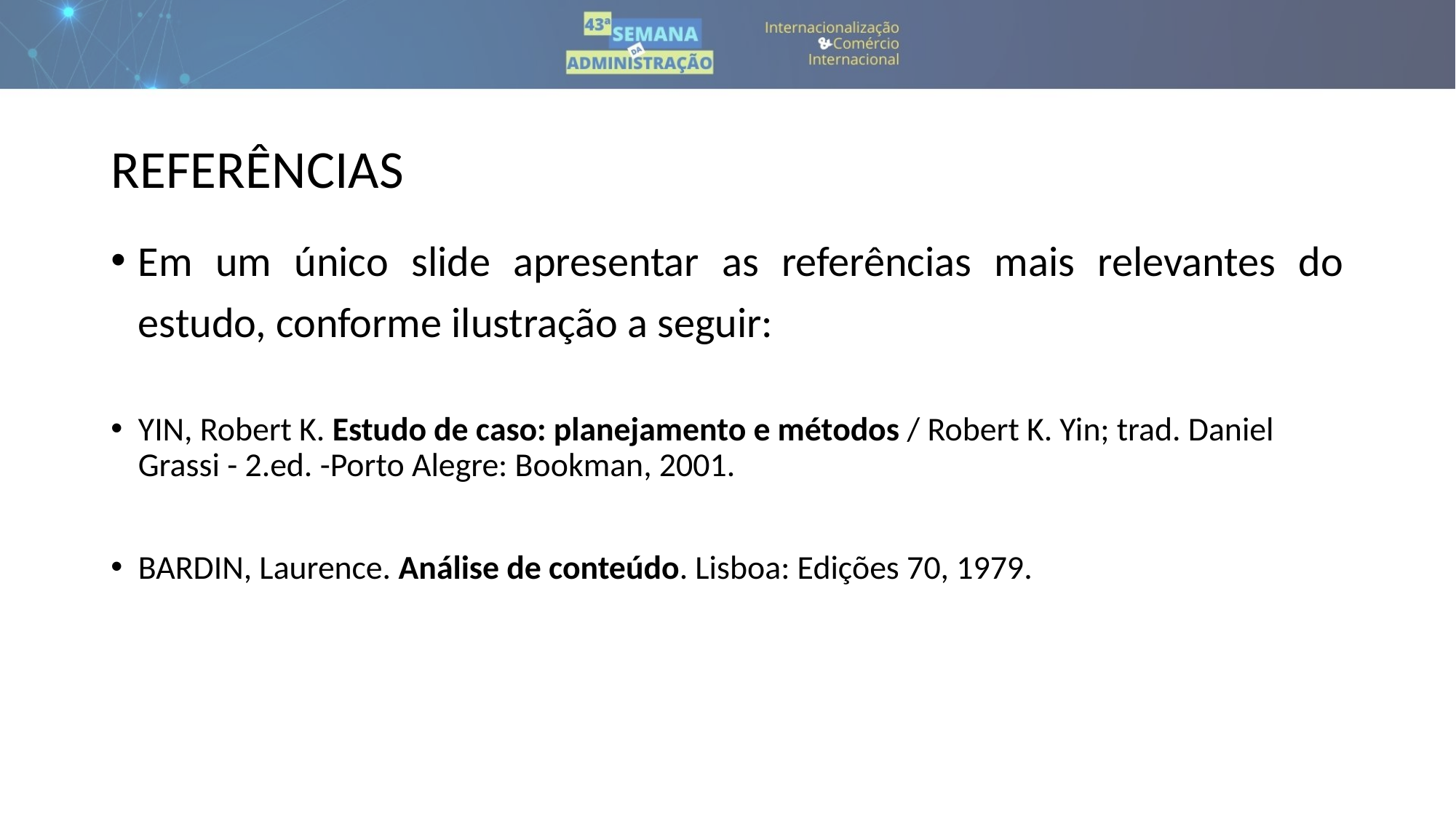

REFERÊNCIAS
Em um único slide apresentar as referências mais relevantes do estudo, conforme ilustração a seguir:

YIN, Robert K. Estudo de caso: planejamento e métodos / Robert K. Yin; trad. Daniel Grassi - 2.ed. -Porto Alegre: Bookman, 2001.

BARDIN, Laurence. Análise de conteúdo. Lisboa: Edições 70, 1979.